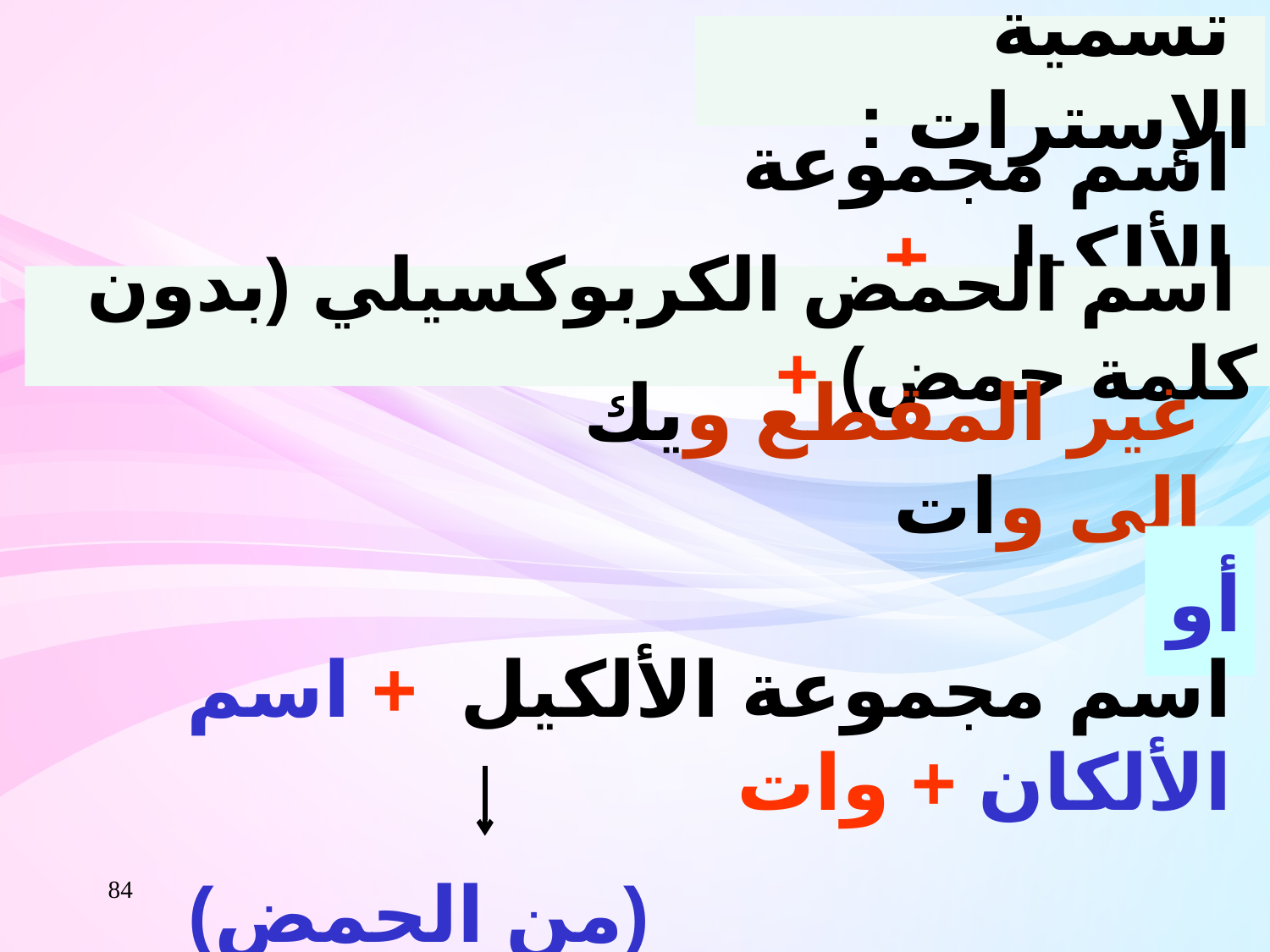

تسمية الإسترات :
اسم مجموعة الألكيل  +
 اسم الحمض الكربوكسيلي (بدون كلمة حمض) +
غير المقطع ويك إلى وات
أو
اسم مجموعة الألكيل  + اسم الألكان + وات
                           (من الحمض)
84